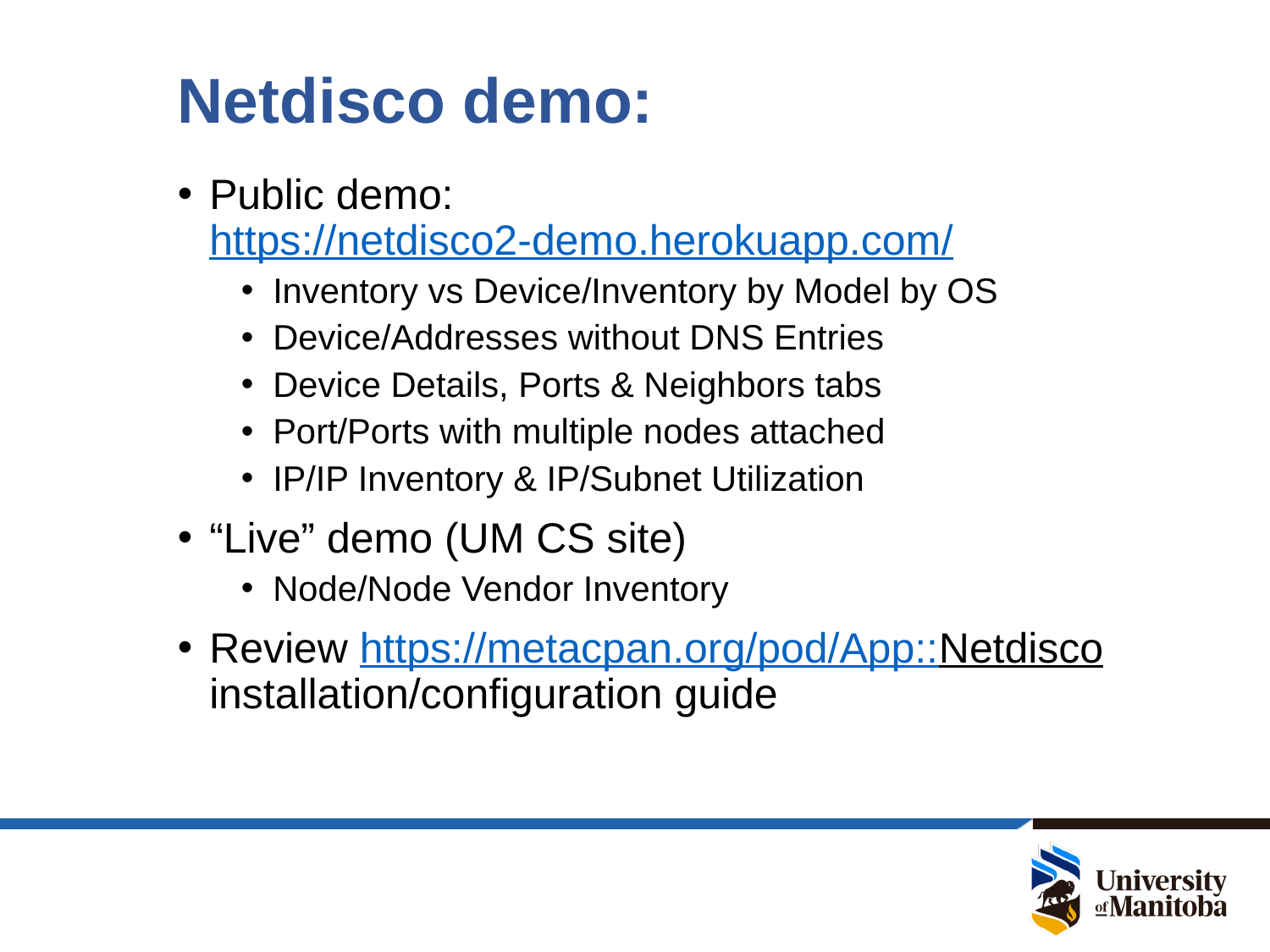

# Netdisco demo:
Public demo:
https://netdisco2-demo.herokuapp.com/
Inventory vs Device/Inventory by Model by OS
Device/Addresses without DNS Entries
Device Details, Ports & Neighbors tabs
Port/Ports with multiple nodes attached
IP/IP Inventory & IP/Subnet Utilization
“Live” demo (UM CS site)
Node/Node Vendor Inventory
Review https://metacpan.org/pod/App::Netdisco installation/configuration guide